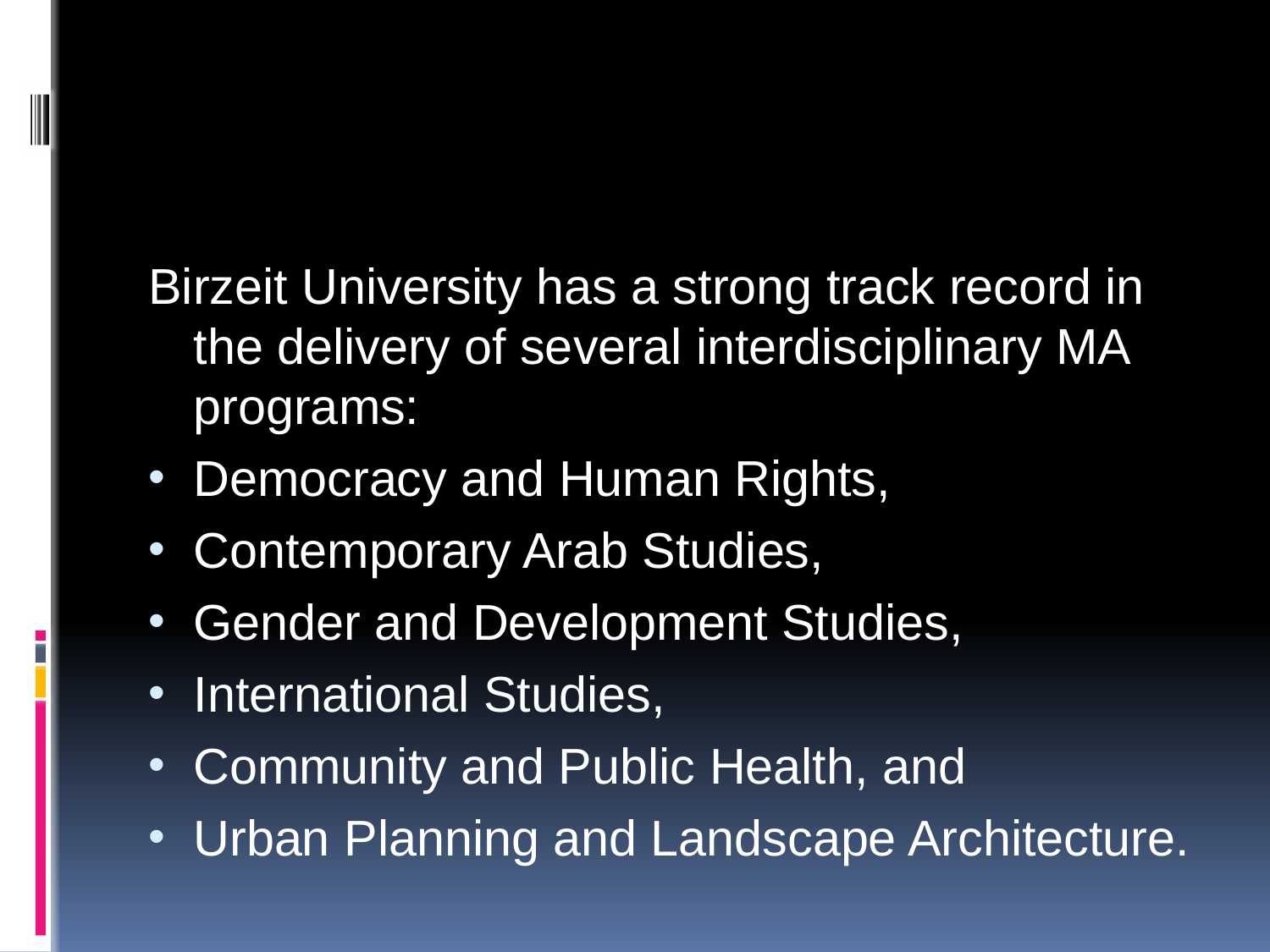

#
Birzeit University has a strong track record in the delivery of several interdisciplinary MA programs:
Democracy and Human Rights,
Contemporary Arab Studies,
Gender and Development Studies,
International Studies,
Community and Public Health, and
Urban Planning and Landscape Architecture.